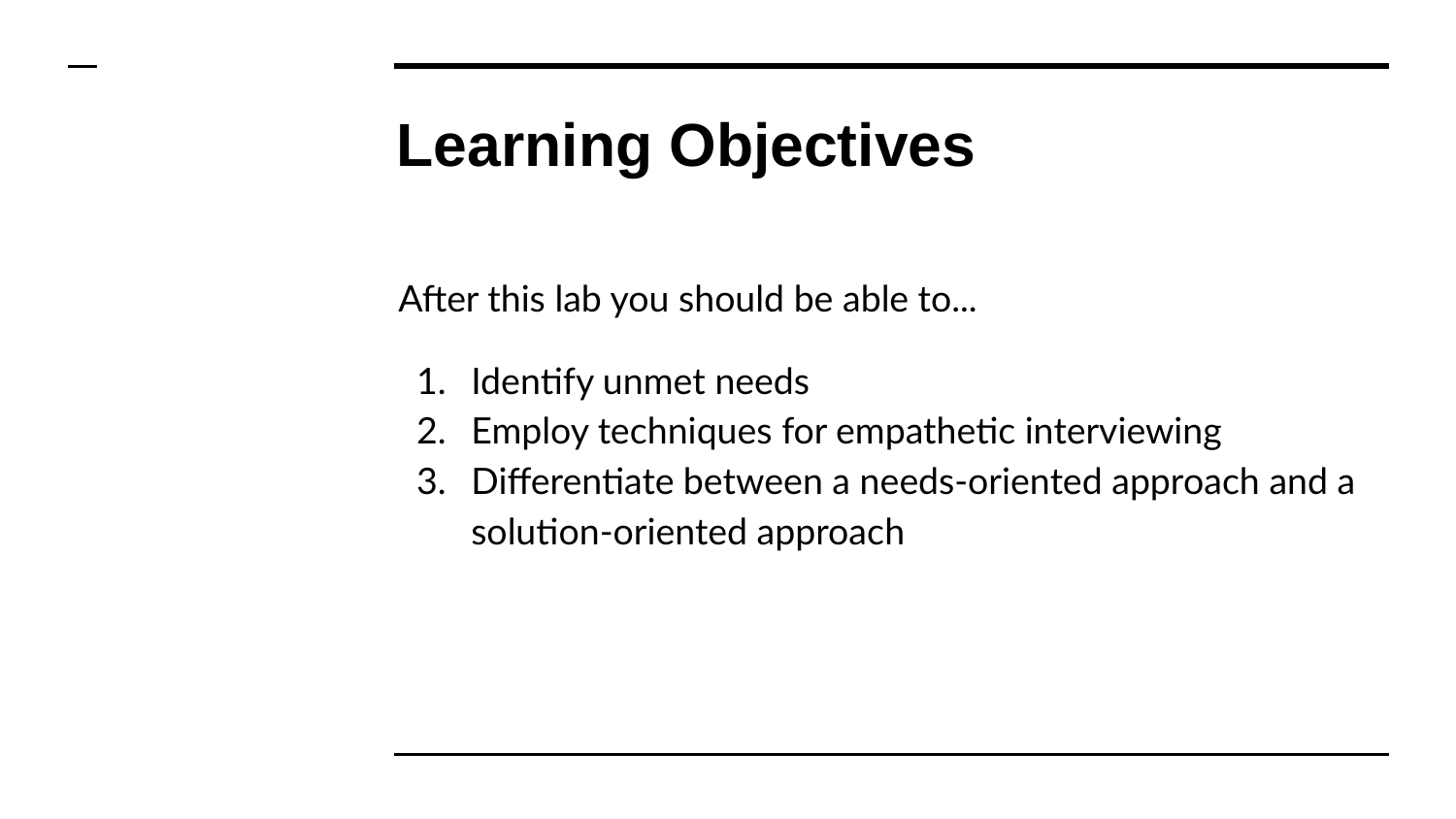

# Learning Objectives
After this lab you should be able to...
Identify unmet needs
Employ techniques for empathetic interviewing
Differentiate between a needs-oriented approach and a solution-oriented approach